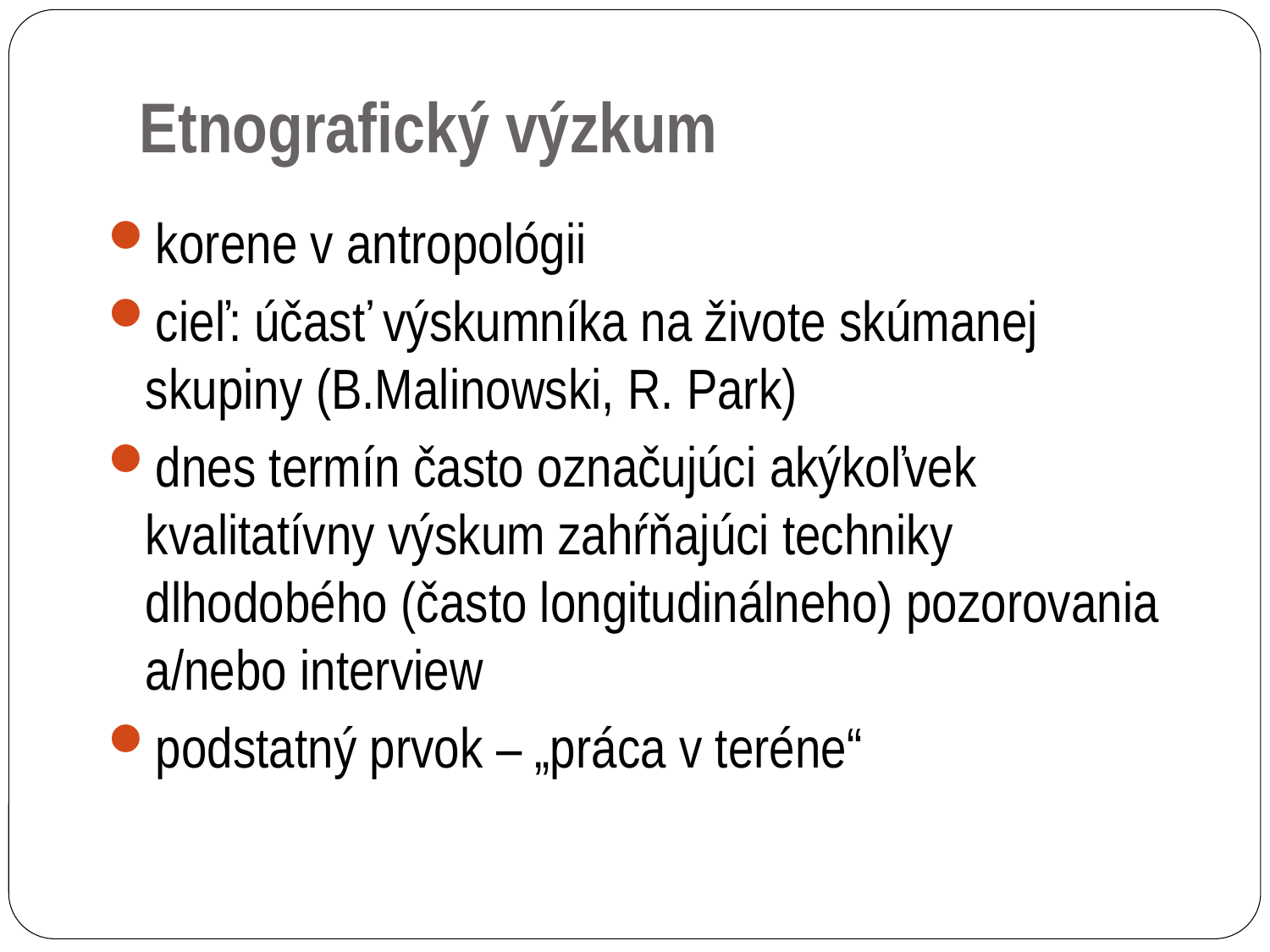

Etnografický výzkum
korene v antropológii
cieľ: účasť výskumníka na živote skúmanej skupiny (B.Malinowski, R. Park)
dnes termín často označujúci akýkoľvek kvalitatívny výskum zahŕňajúci techniky dlhodobého (často longitudinálneho) pozorovania a/nebo interview
podstatný prvok – „práca v teréne“